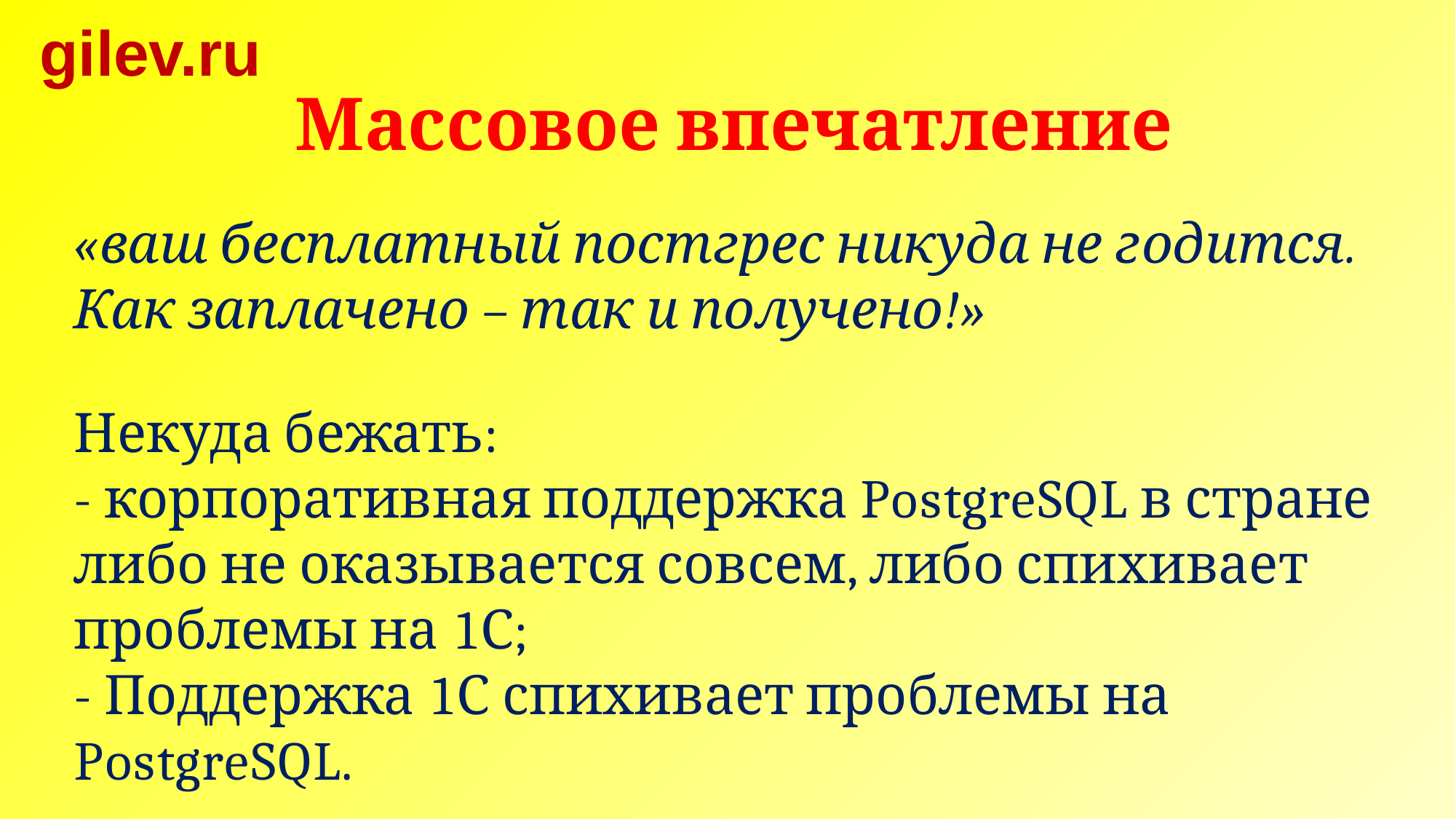

gilev.ru
Массовое впечатление

«ваш бесплатный постгрес никуда не годится.
Как заплачено – так и получено!»

Некуда бежать:
- корпоративная поддержка PostgreSQL в стране либо не оказывается совсем, либо спихивает проблемы на 1С;
- Поддержка 1С спихивает проблемы на PostgreSQL.